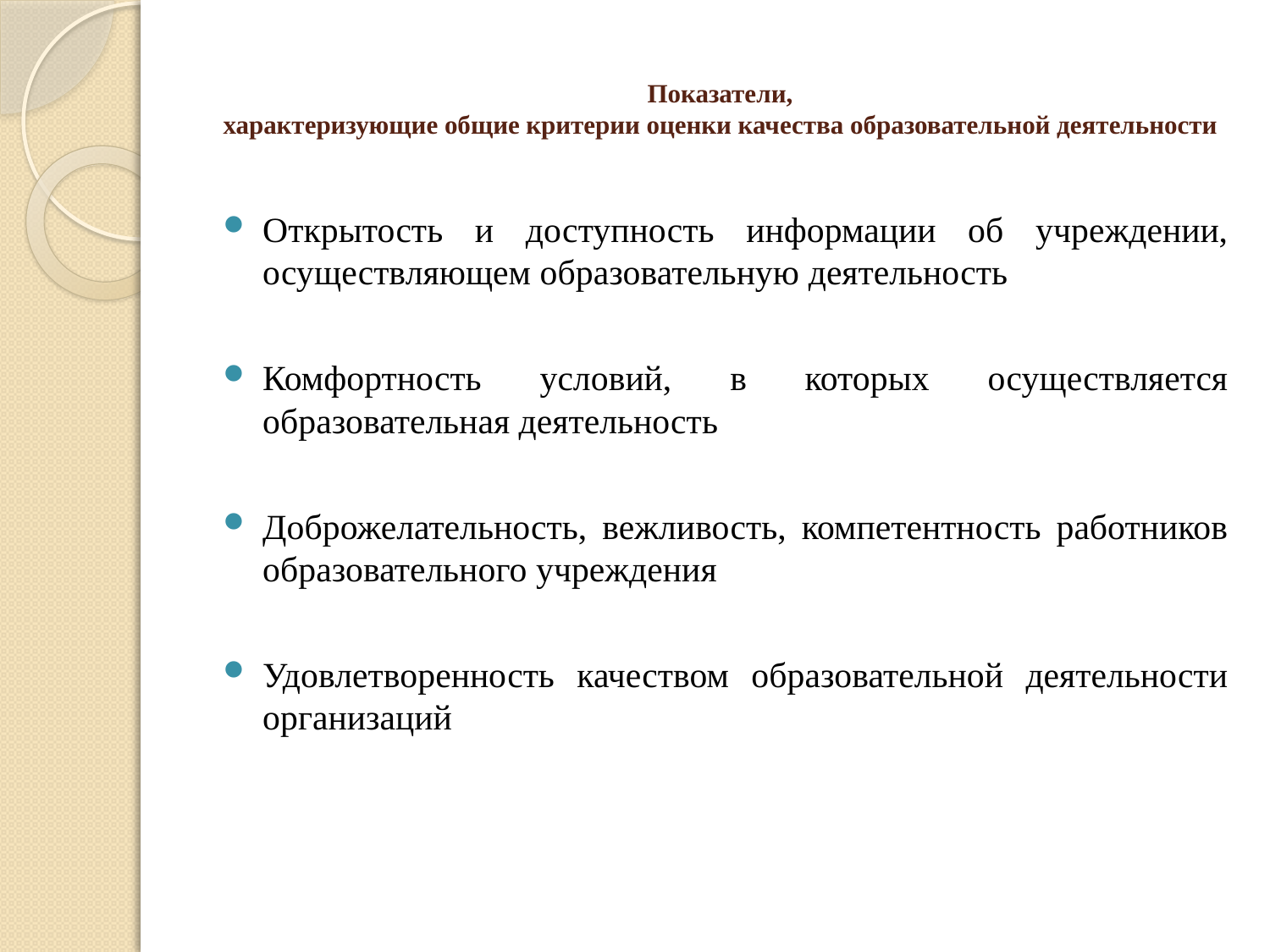

# Показатели, характеризующие общие критерии оценки качества образовательной деятельности
Открытость и доступность информации об учреждении, осуществляющем образовательную деятельность

Комфортность условий, в которых осуществляется образовательная деятельность

Доброжелательность, вежливость, компетентность работников образовательного учреждения

Удовлетворенность качеством образовательной деятельности организаций